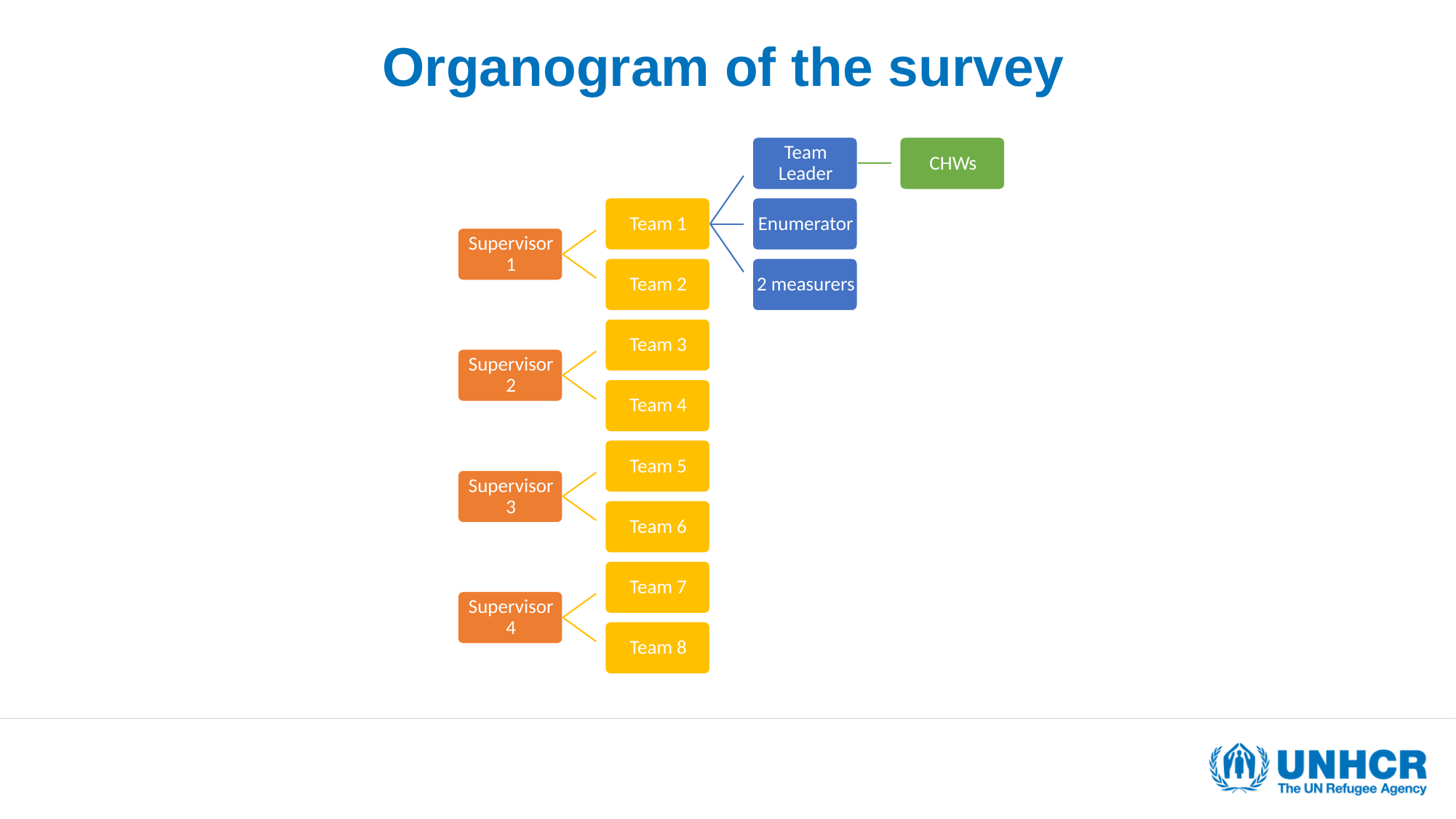

# Organogram of the survey
Supervisor 1

Team 1

Team Leader

CHWs

Enumerator

2 measurers

Team 2
Supervisor 2

Team 3

Team 4
Supervisor 3

Team 5

Team 6
Supervisor 4

Team 7

Team 8